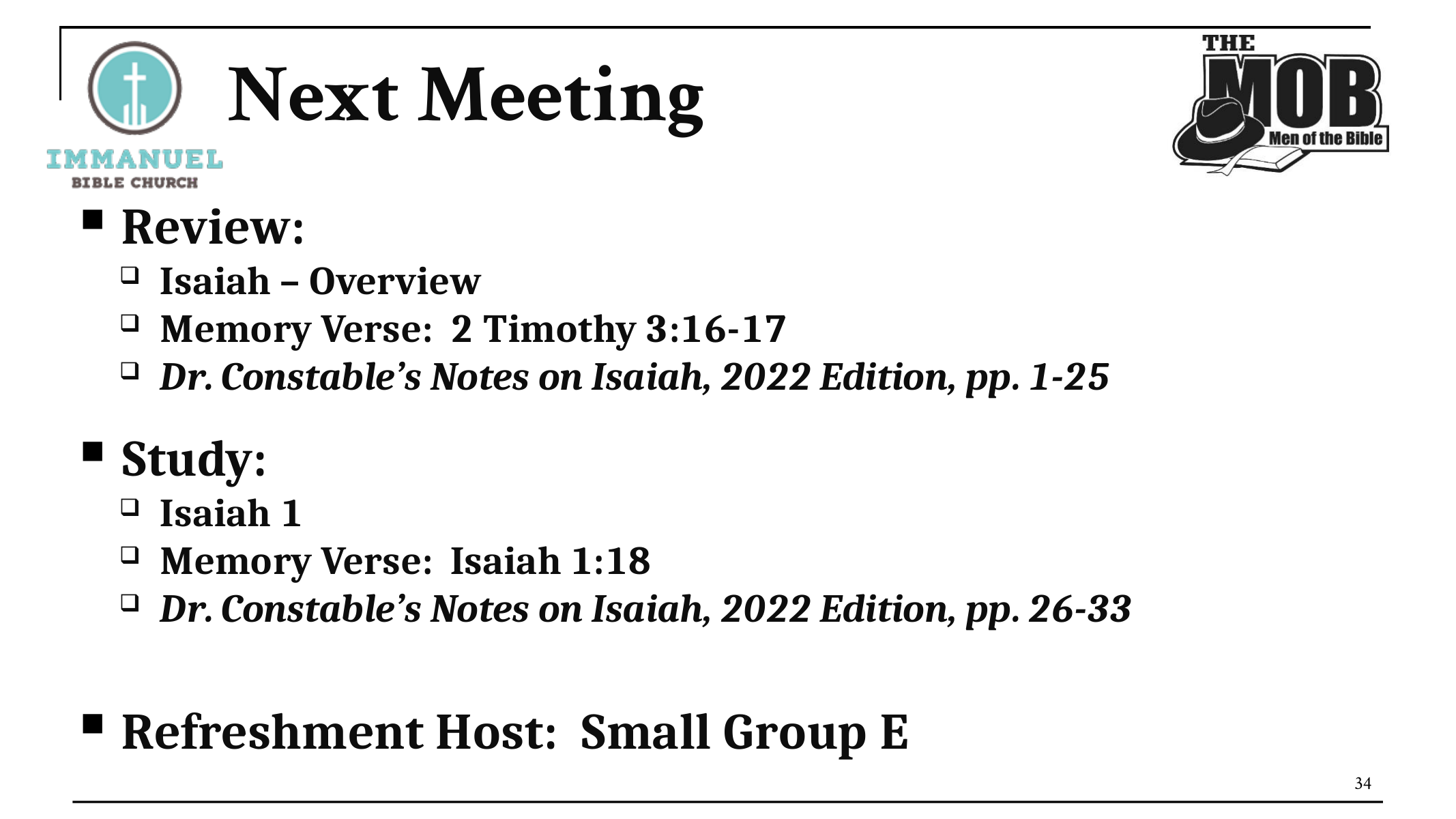

# Next Meeting
Review:
Isaiah – Overview
Memory Verse:  2 Timothy 3:16-17
Dr. Constable’s Notes on Isaiah, 2022 Edition, pp. 1-25

Study:
Isaiah 1
Memory Verse:  Isaiah 1:18
Dr. Constable’s Notes on Isaiah, 2022 Edition, pp. 26-33

Refreshment Host:  Small Group E
34